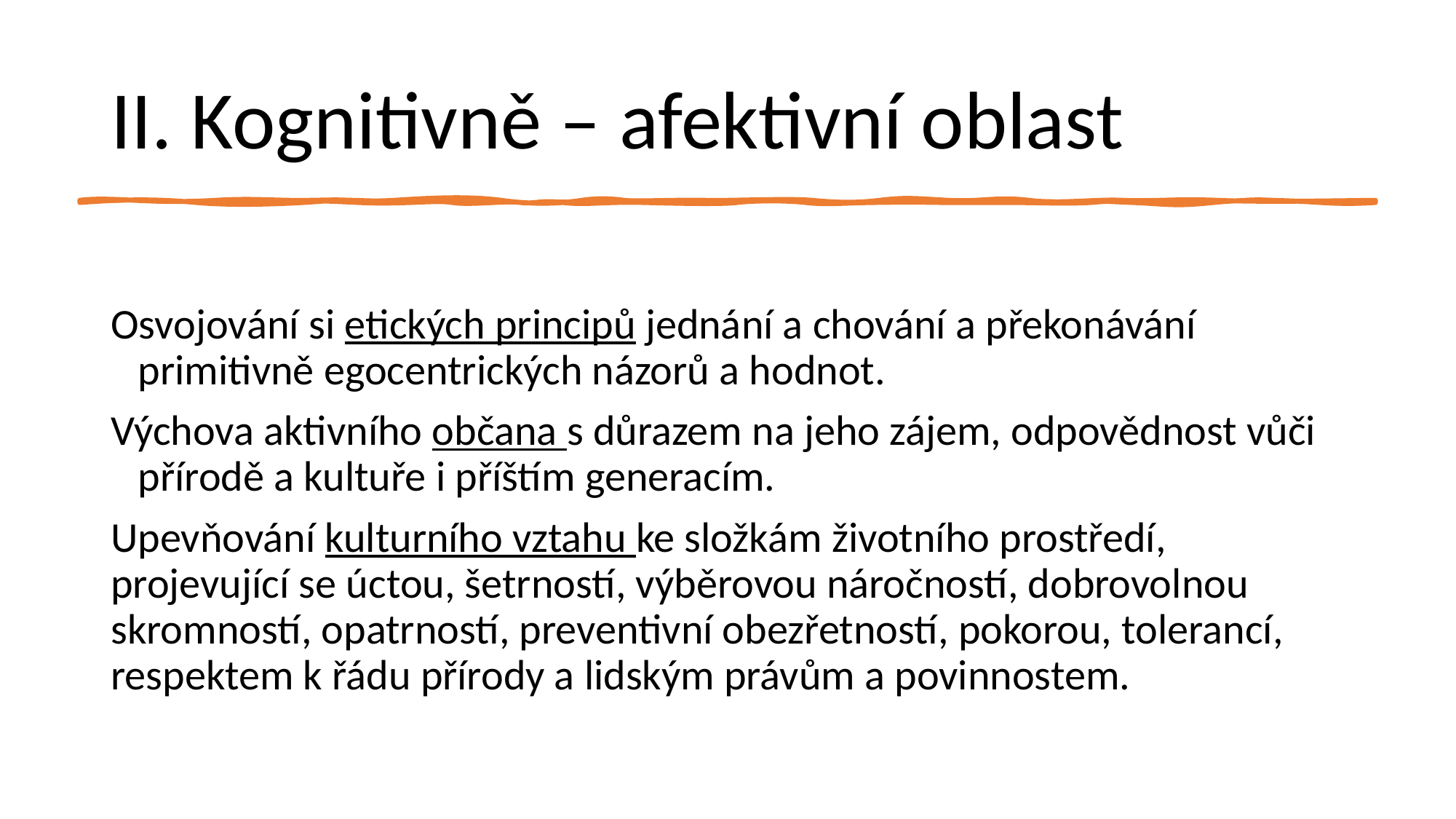

# II. Kognitivně – afektivní oblast

Osvojování si etických principů jednání a chování a překonávání primitivně egocentrických názorů a hodnot.
Výchova aktivního občana s důrazem na jeho zájem, odpovědnost vůči přírodě a kultuře i příštím generacím.
Upevňování kulturního vztahu ke složkám životního prostředí, projevující se úctou, šetrností, výběrovou náročností, dobrovolnou skromností, opatrností, preventivní obezřetností, pokorou, tolerancí, respektem k řádu přírody a lidským právům a povinnostem.